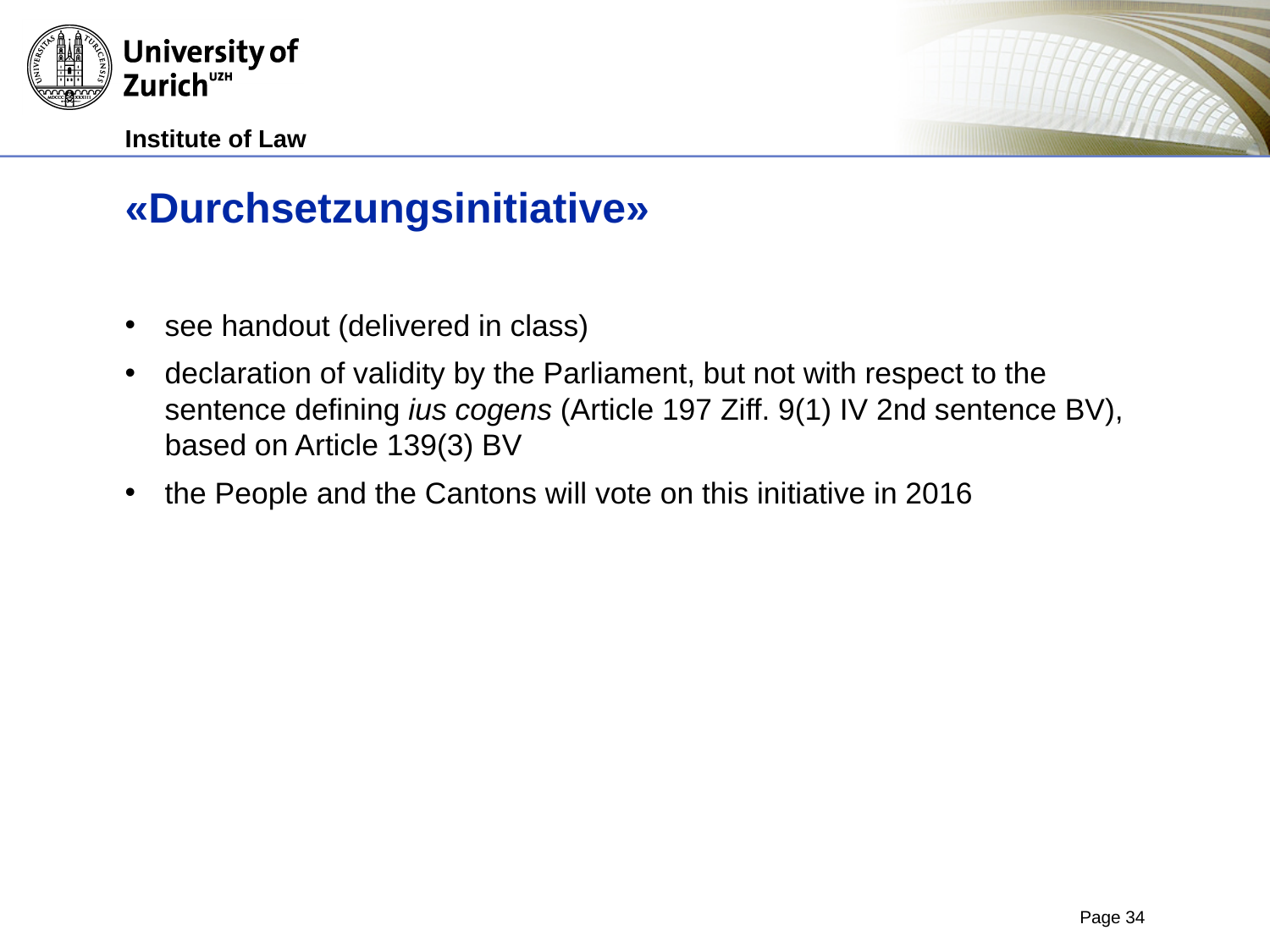

# «Durchsetzungsinitiative»
see handout (delivered in class)
declaration of validity by the Parliament, but not with respect to the sentence defining ius cogens (Article 197 Ziff. 9(1) IV 2nd sentence BV), based on Article 139(3) BV
the People and the Cantons will vote on this initiative in 2016

Page 34